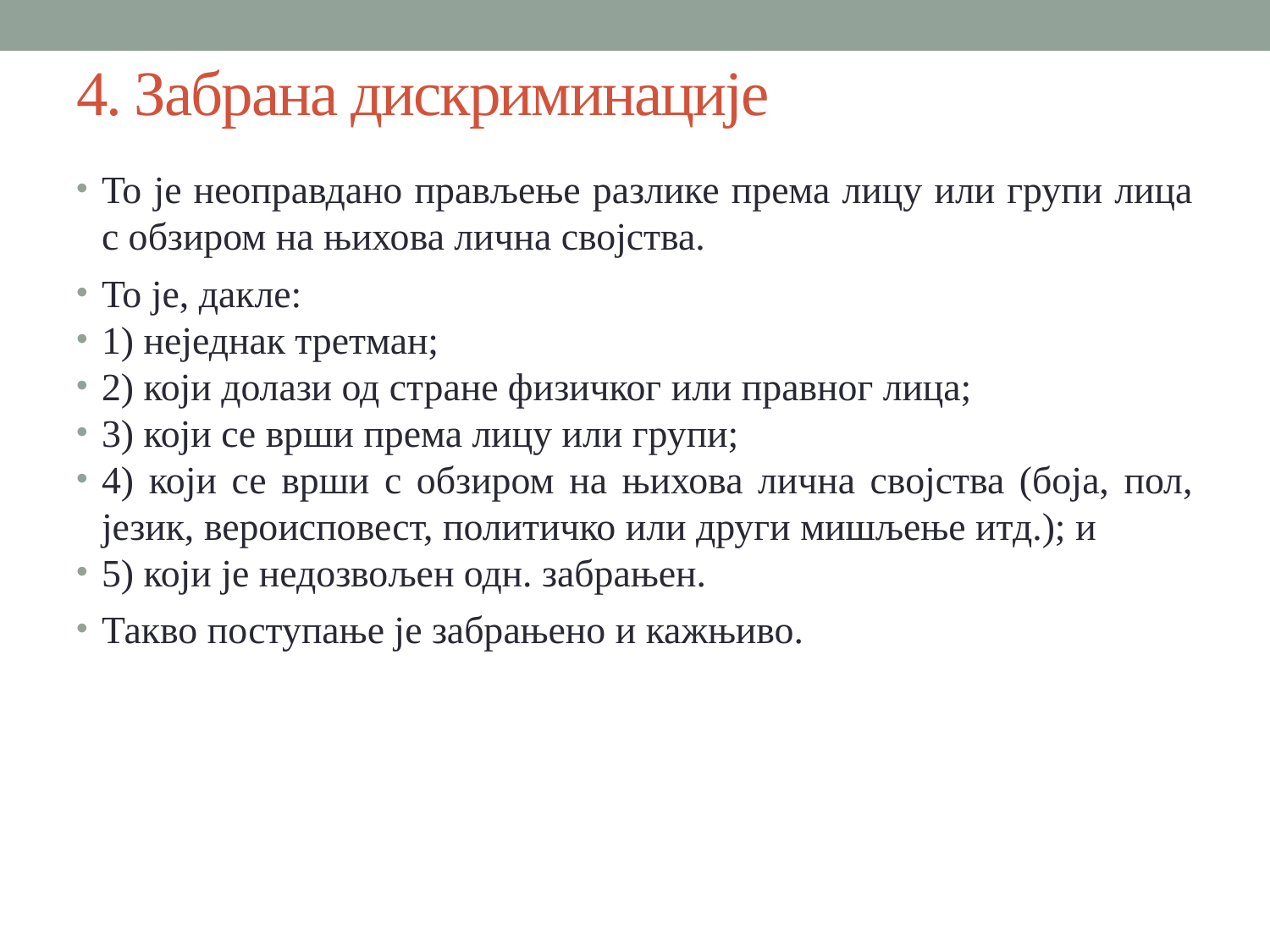

# 4. Забрана дискриминације
То је неоправдано прављење разлике према лицу или групи лица с обзиром на њихова лична својства.
То је, дакле:
1) неједнак третман;
2) који долази од стране физичког или правног лица;
3) који се врши према лицу или групи;
4) који се врши с обзиром на њихова лична својства (боја, пол, језик, вероисповест, политичко или други мишљење итд.); и
5) који је недозвољен одн. забрањен.
Такво поступање је забрањено и кажњиво.